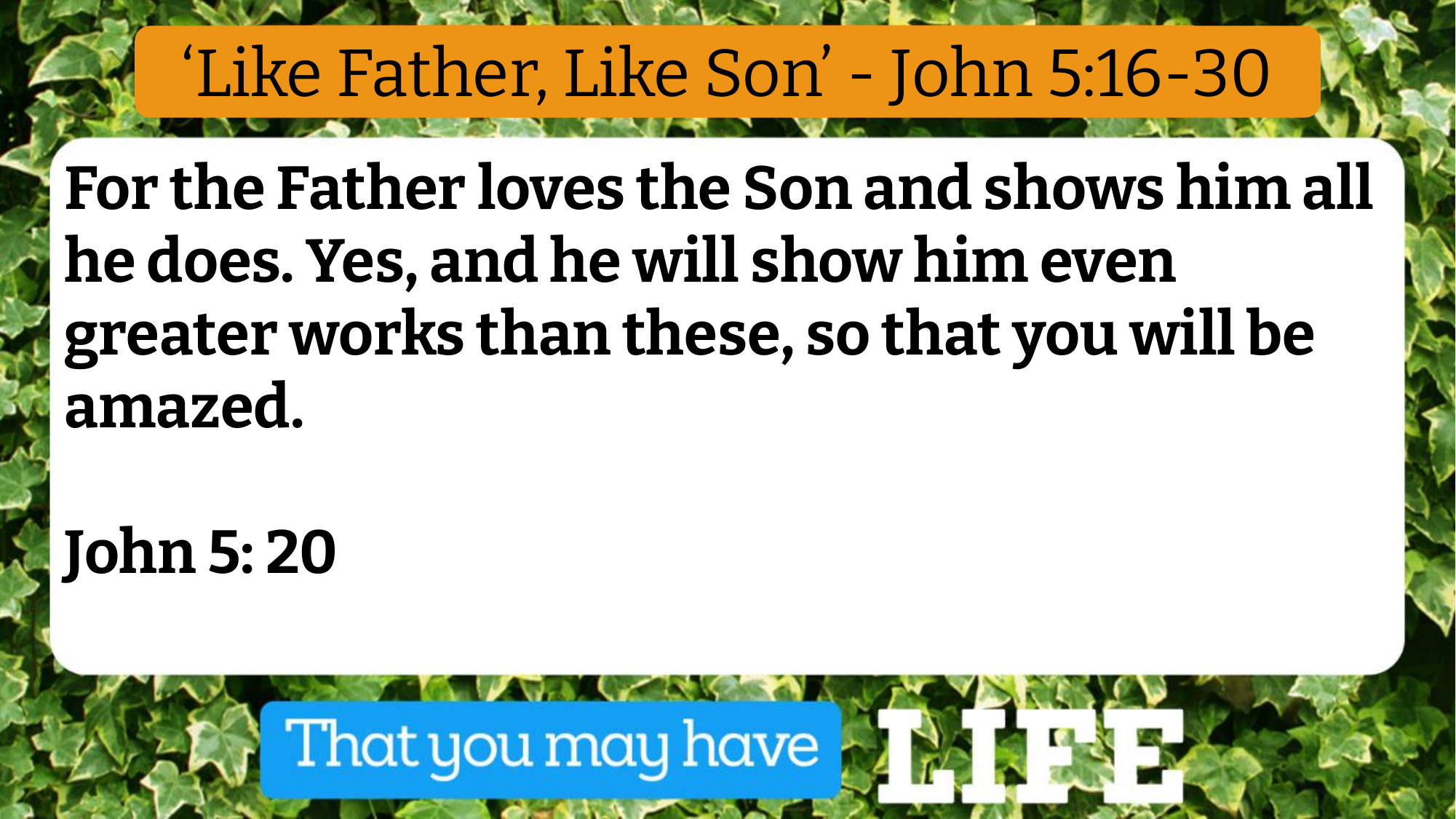

‘Like Father, Like Son’ - John 5:16-30

For the Father loves the Son and shows him all he does. Yes, and he will show him even greater works than these, so that you will be amazed.

John 5: 20